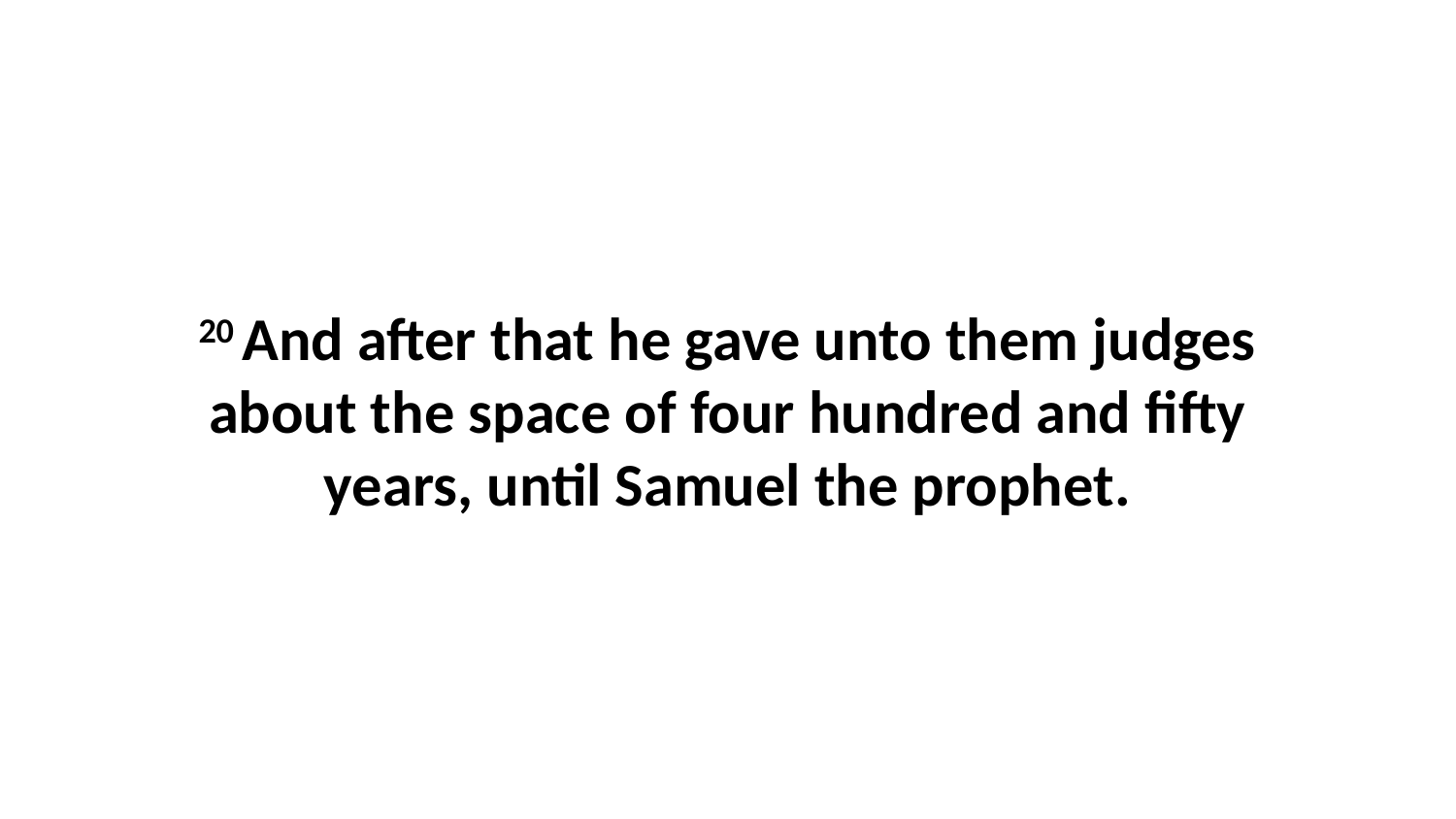

20 And after that he gave unto them judges about the space of four hundred and fifty years, until Samuel the prophet.